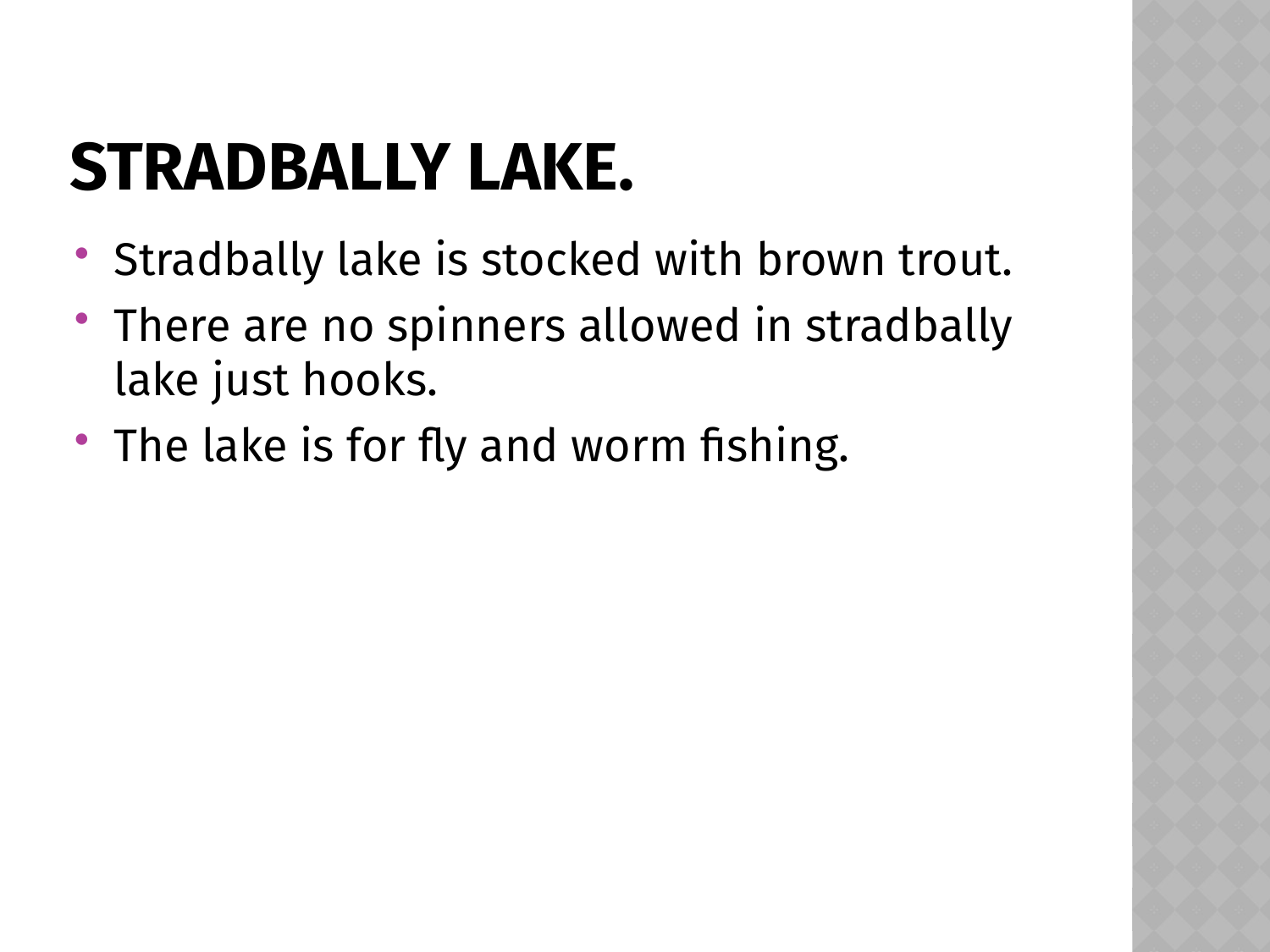

# Stradbally lake.
Stradbally lake is stocked with brown trout.
There are no spinners allowed in stradbally lake just hooks.
The lake is for fly and worm fishing.